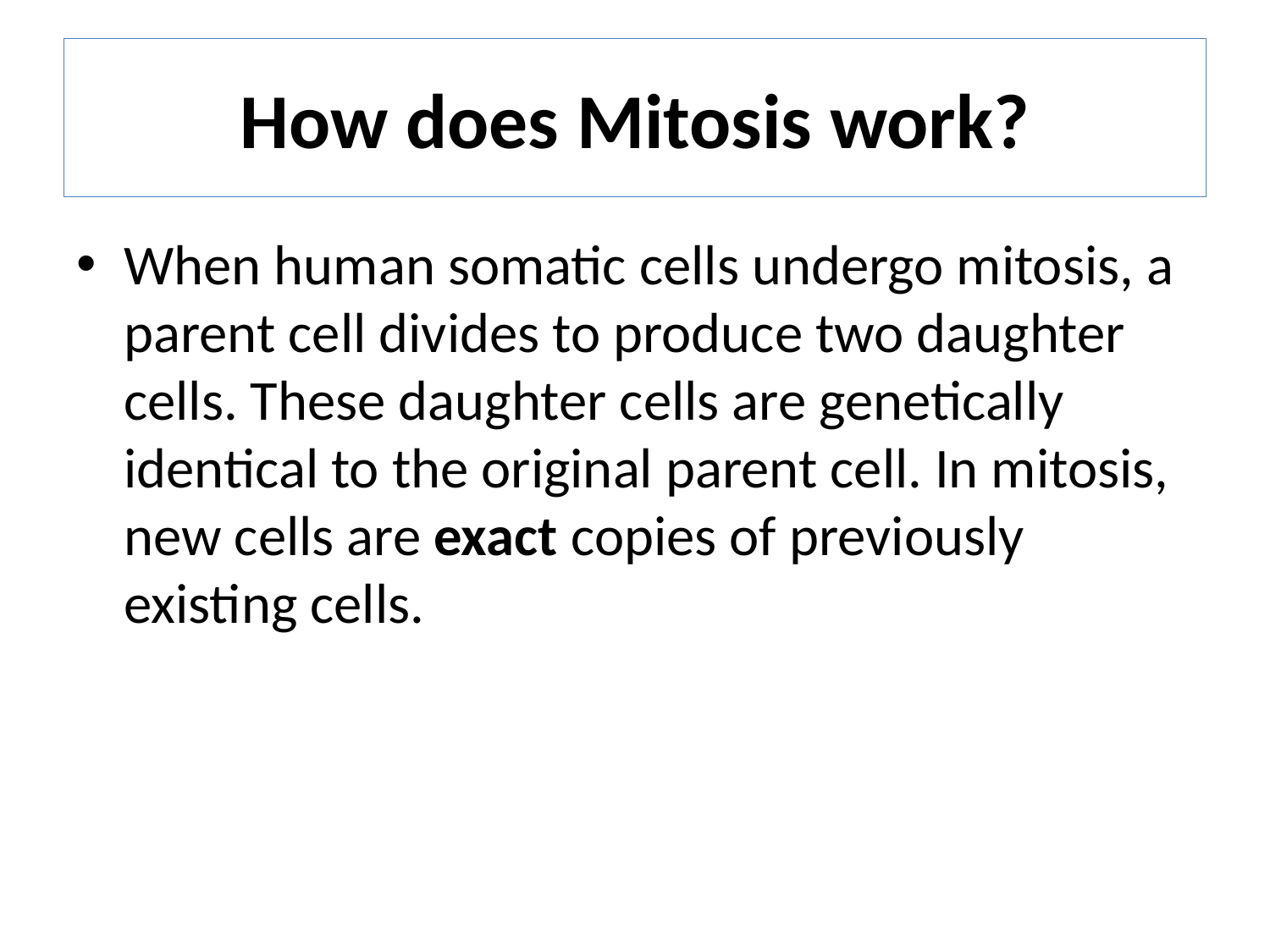

# How does Mitosis work?
When human somatic cells undergo mitosis, a parent cell divides to produce two daughter cells. These daughter cells are genetically identical to the original parent cell. In mitosis, new cells are exact copies of previously existing cells.